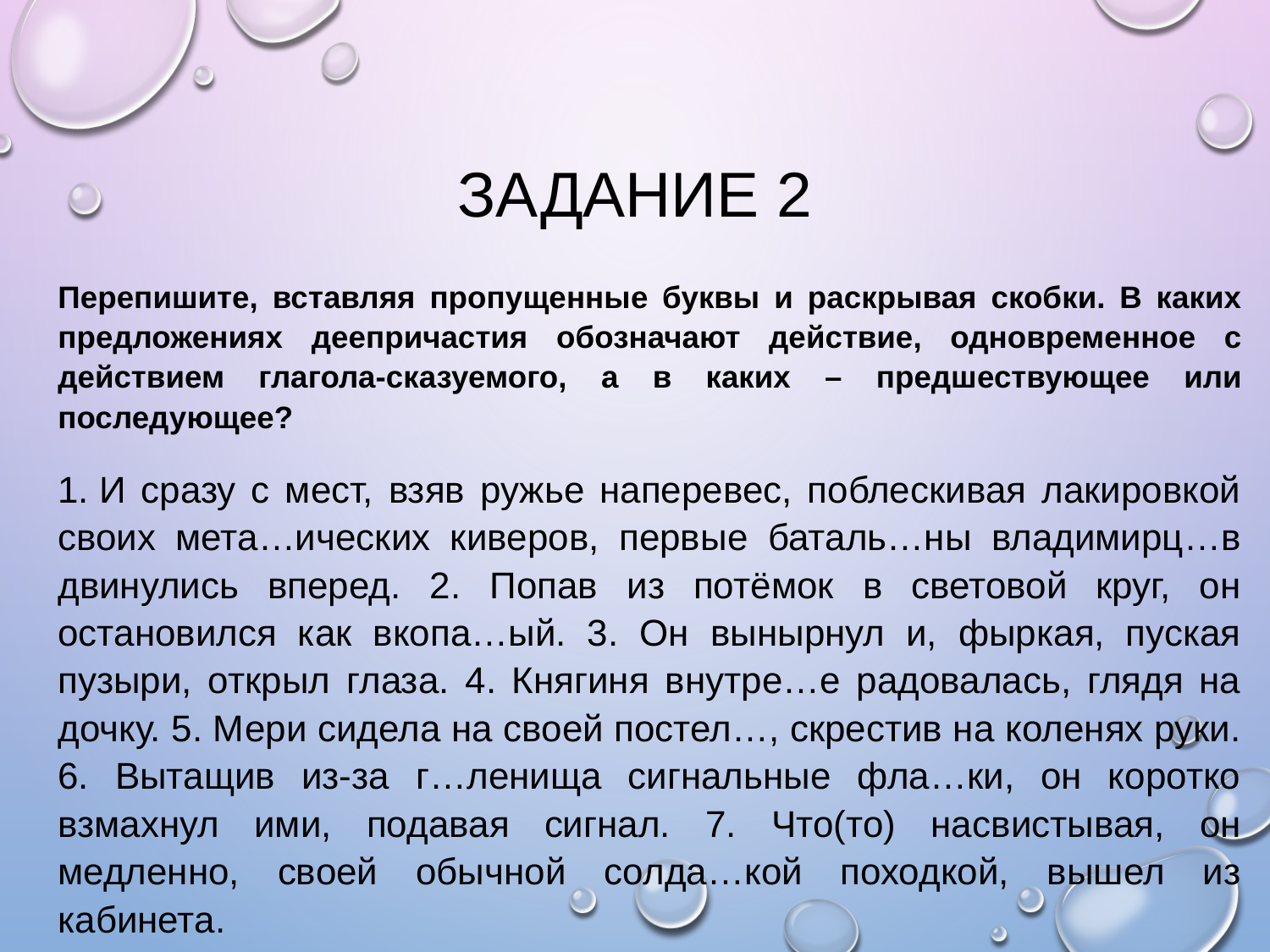

# Задание 2
Перепишите, вставляя пропущенные буквы и раскрывая скобки. В каких предложениях деепричастия обозначают действие, одновременное с действием глагола-сказуемого, а в каких – предшествующее или последующее?
1. И сразу с мест, взяв ружье наперевес, поблескивая лакировкой своих мета…ических киверов, первые баталь…ны владимирц…в двинулись вперед. 2. Попав из потёмок в световой круг, он остановился как вкопа…ый. 3. Он вынырнул и, фыркая, пуская пузыри, открыл глаза. 4. Княгиня внутре…е радовалась, глядя на дочку. 5. Мери сидела на своей постел…, скрестив на коленях руки. 6. Вытащив из-за г…ленища сигнальные фла…ки, он коротко взмахнул ими, подавая сигнал. 7. Что(то) насвистывая, он медленно, своей обычной солда…кой походкой, вышел из кабинета.